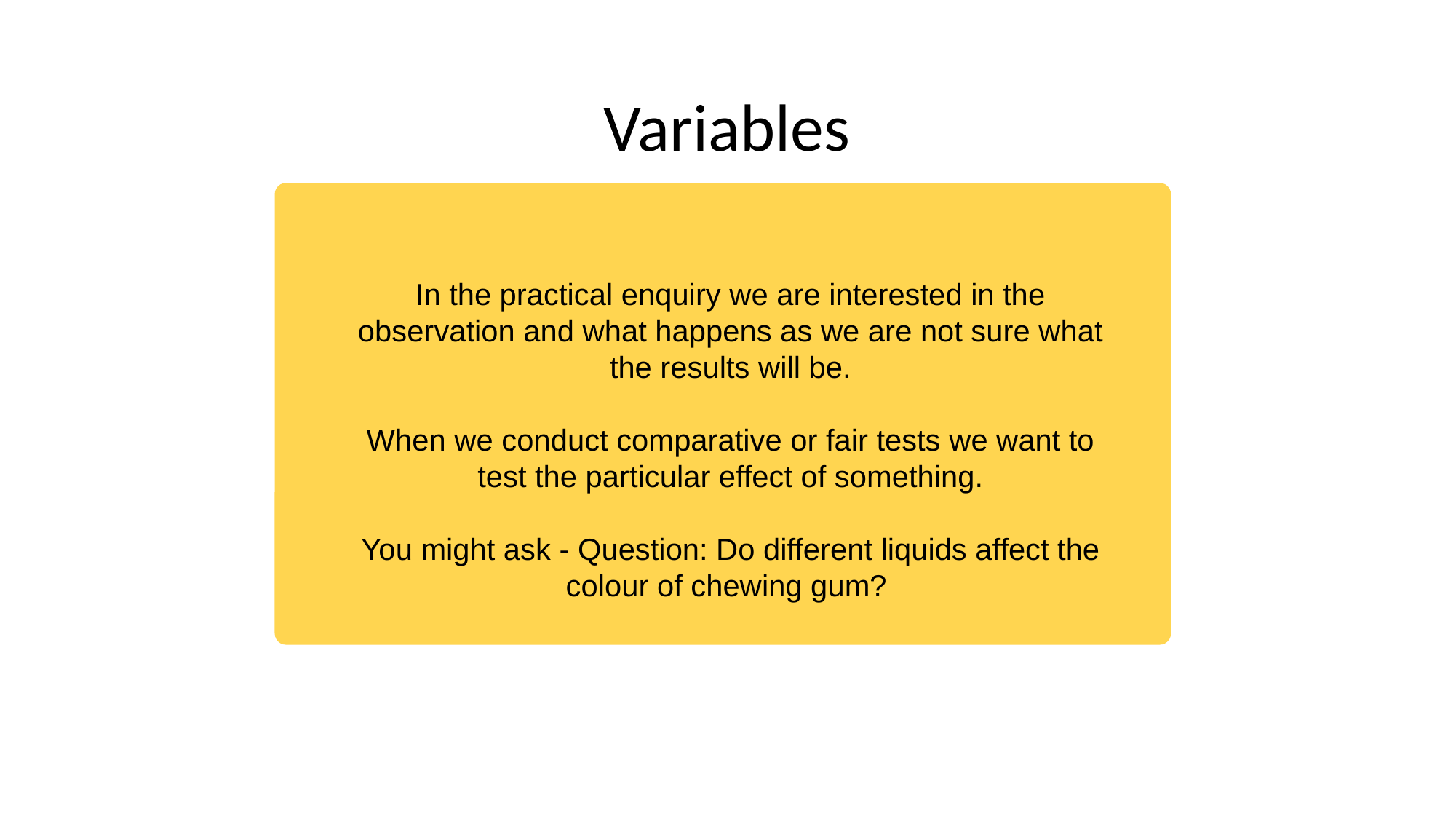

# Variables

In the practical enquiry we are interested in the observation and what happens as we are not sure what the results will be.

When we conduct comparative or fair tests we want to test the particular effect of something.

You might ask - Question: Do different liquids affect the colour of chewing gum?